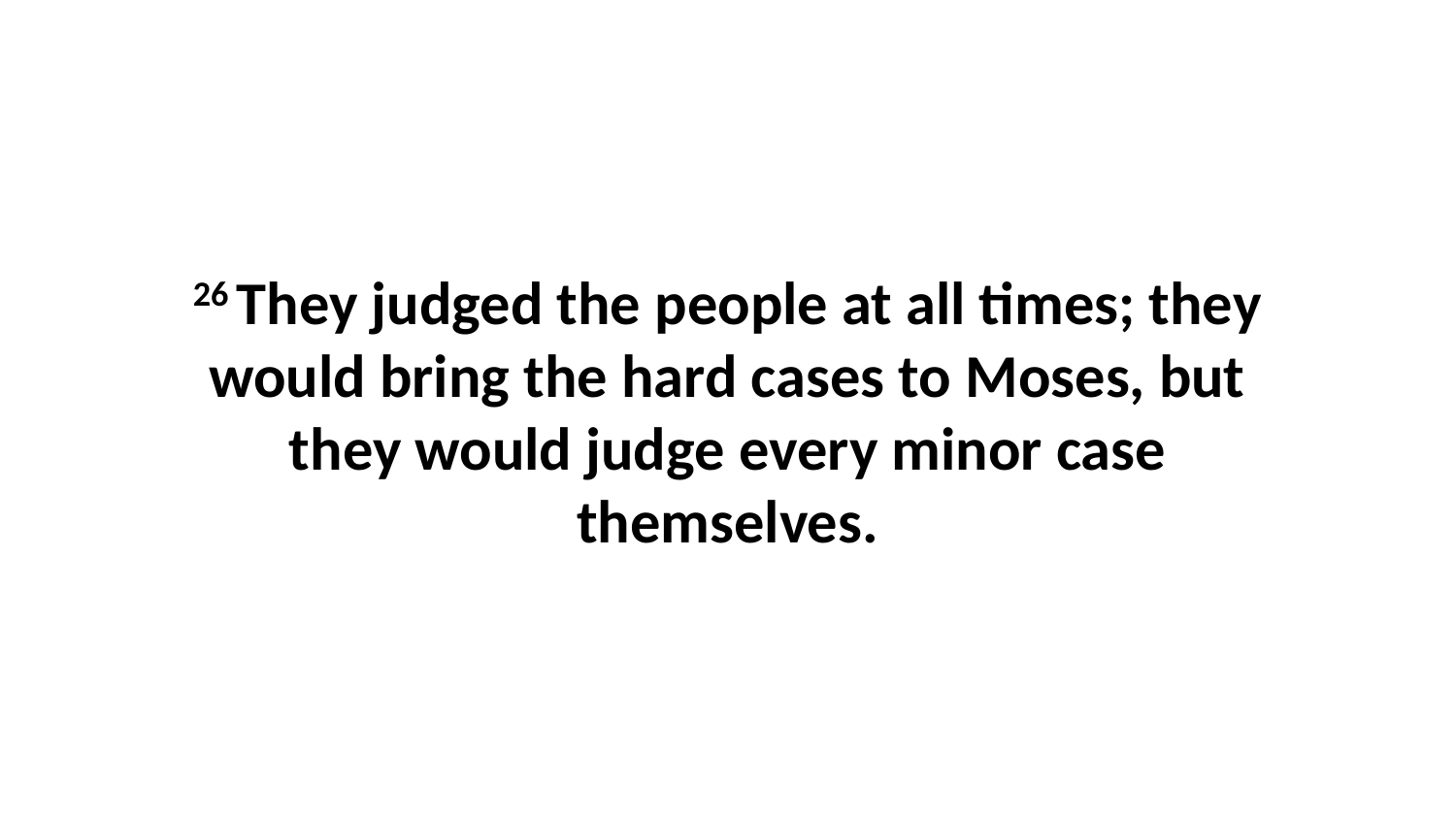

26 They judged the people at all times; they would bring the hard cases to Moses, but they would judge every minor case themselves.